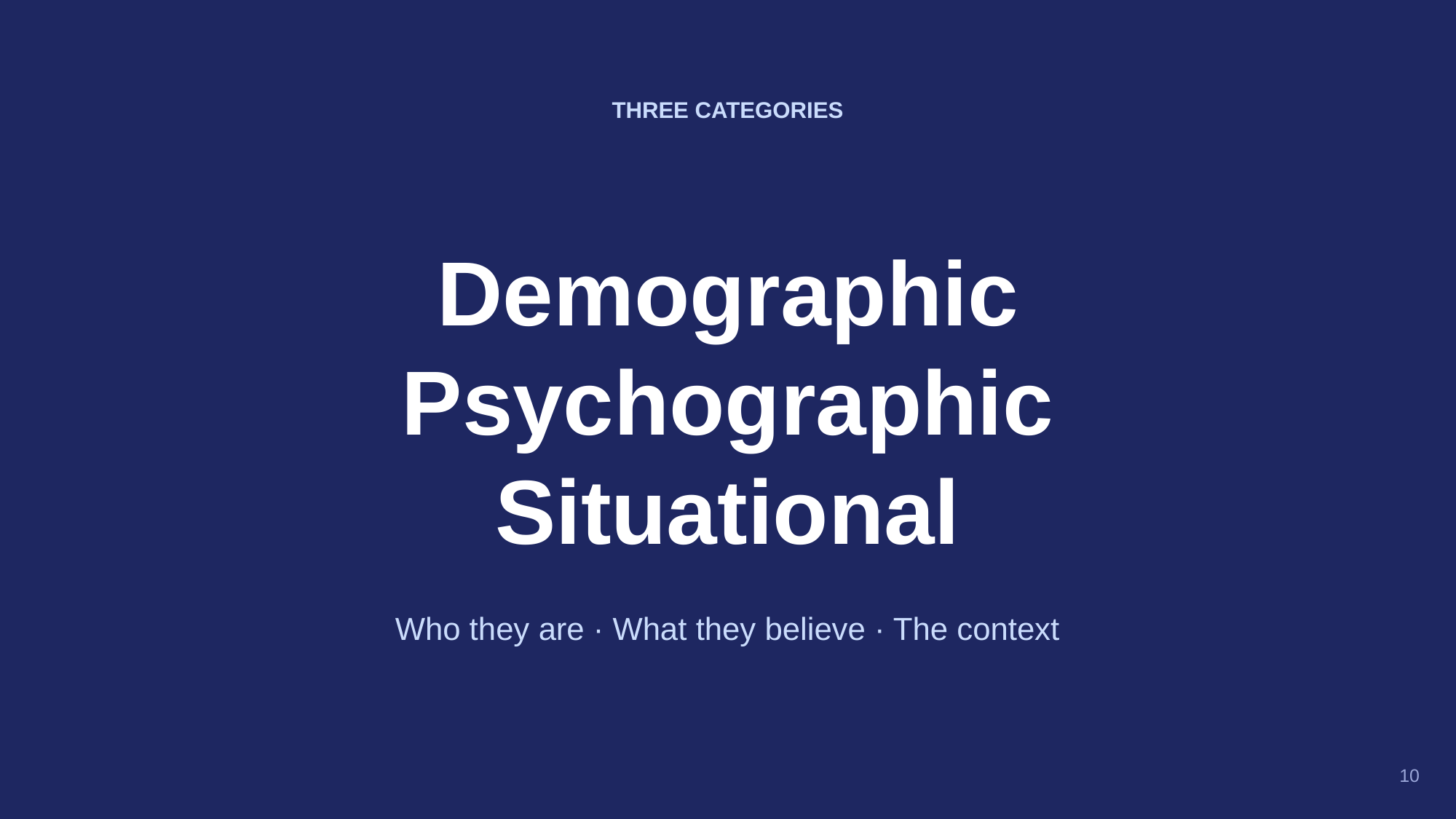

THREE CATEGORIES
Demographic
Psychographic
Situational
Who they are · What they believe · The context
10